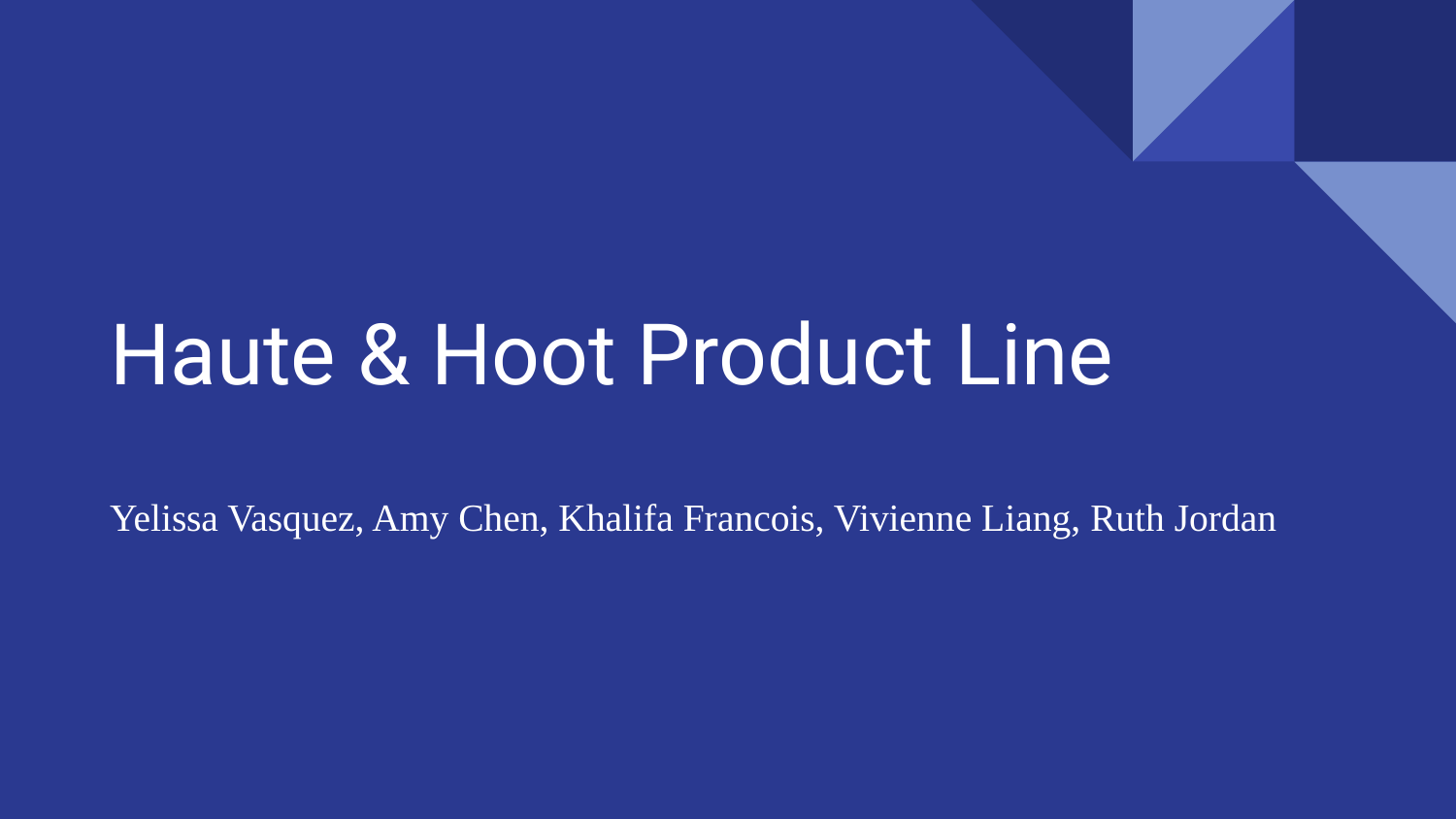

# Haute & Hoot Product Line
Yelissa Vasquez, Amy Chen, Khalifa Francois, Vivienne Liang, Ruth Jordan